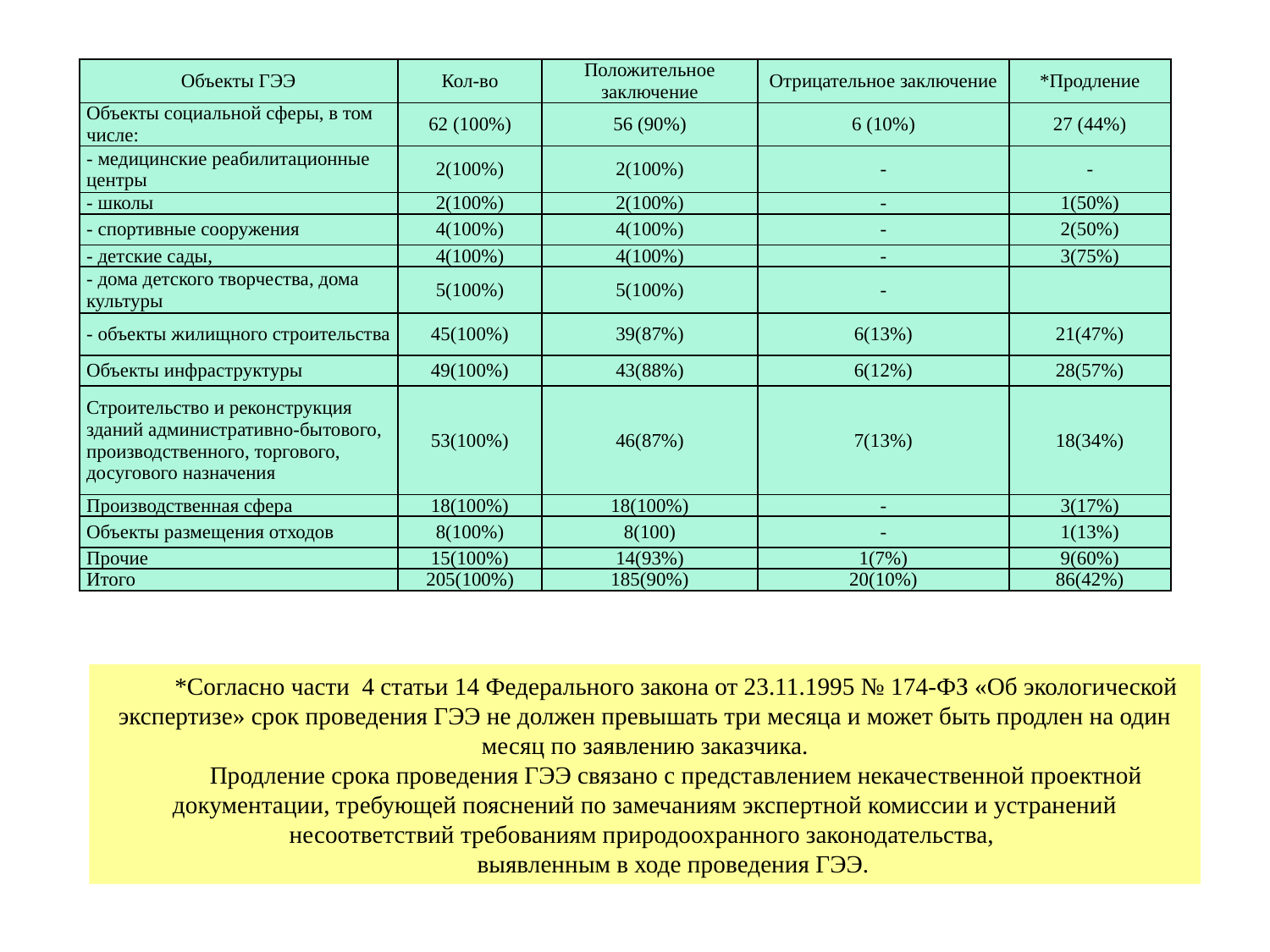

| Объекты ГЭЭ | Кол-во | Положительное заключение | Отрицательное заключение | \*Продление |
| --- | --- | --- | --- | --- |
| Объекты социальной сферы, в том числе: | 62 (100%) | 56 (90%) | 6 (10%) | 27 (44%) |
| - медицинские реабилитационные центры | 2(100%) | 2(100%) | - | - |
| - школы | 2(100%) | 2(100%) | - | 1(50%) |
| - спортивные сооружения | 4(100%) | 4(100%) | - | 2(50%) |
| - детские сады, | 4(100%) | 4(100%) | - | 3(75%) |
| - дома детского творчества, дома культуры | 5(100%) | 5(100%) | - |  |
| - объекты жилищного строительства | 45(100%) | 39(87%) | 6(13%) | 21(47%) |
| Объекты инфраструктуры | 49(100%) | 43(88%) | 6(12%) | 28(57%) |
| Строительство и реконструкция зданий административно-бытового, производственного, торгового, досугового назначения | 53(100%) | 46(87%) | 7(13%) | 18(34%) |
| Производственная сфера | 18(100%) | 18(100%) | - | 3(17%) |
| Объекты размещения отходов | 8(100%) | 8(100) | - | 1(13%) |
| Прочие | 15(100%) | 14(93%) | 1(7%) | 9(60%) |
| Итого | 205(100%) | 185(90%) | 20(10%) | 86(42%) |
*Согласно части  4 статьи 14 Федерального закона от 23.11.1995 № 174-ФЗ «Об экологической экспертизе» срок проведения ГЭЭ не должен превышать три месяца и может быть продлен на один месяц по заявлению заказчика.
Продление срока проведения ГЭЭ связано с представлением некачественной проектной документации, требующей пояснений по замечаниям экспертной комиссии и устранений несоответствий требованиям природоохранного законодательства,
выявленным в ходе проведения ГЭЭ.